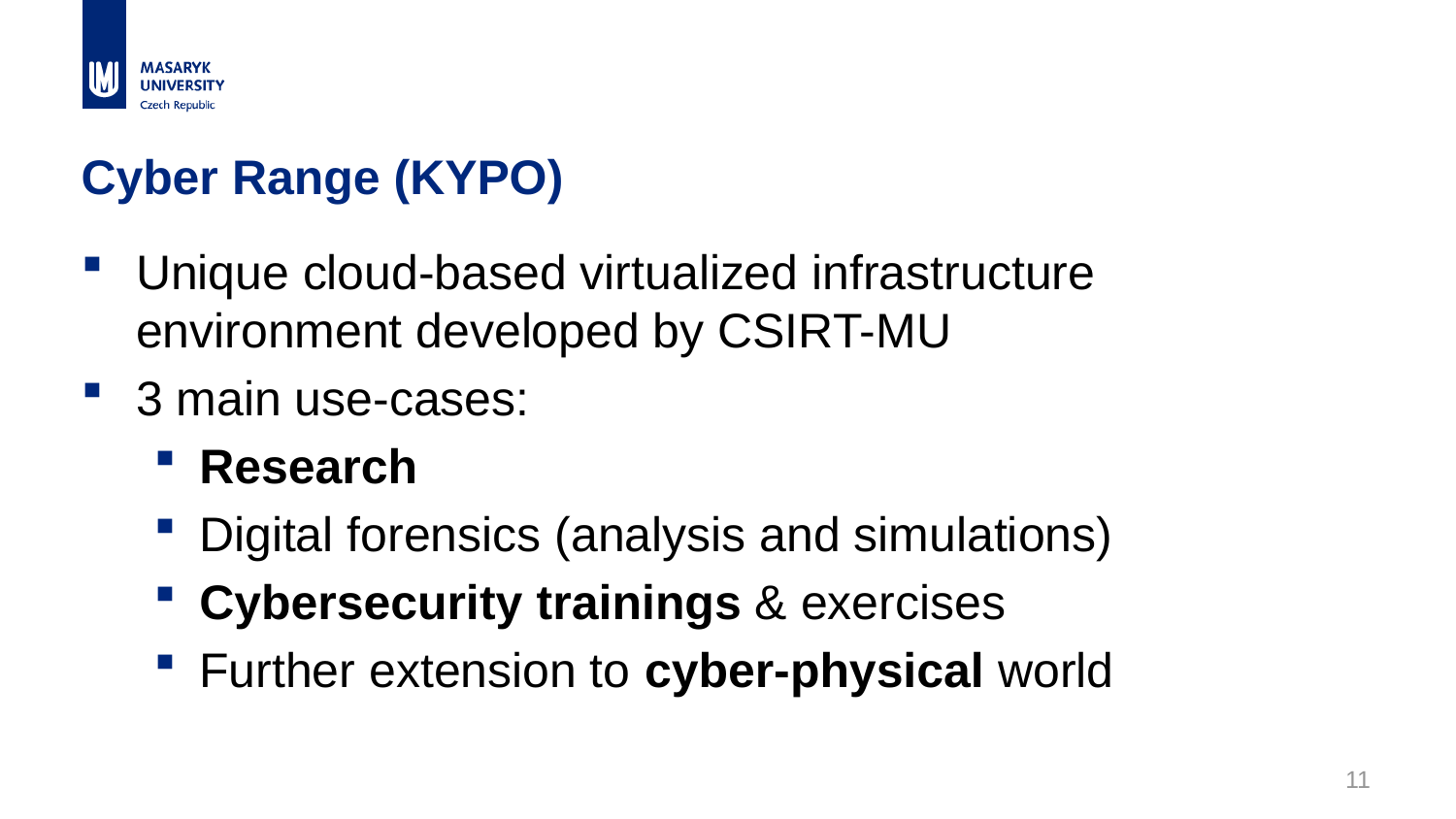

# Cyber Range (KYPO)
Unique cloud-based virtualized infrastructure environment developed by CSIRT-MU
3 main use-cases:
Research
Digital forensics (analysis and simulations)
Cybersecurity trainings & exercises
Further extension to cyber-physical world

11